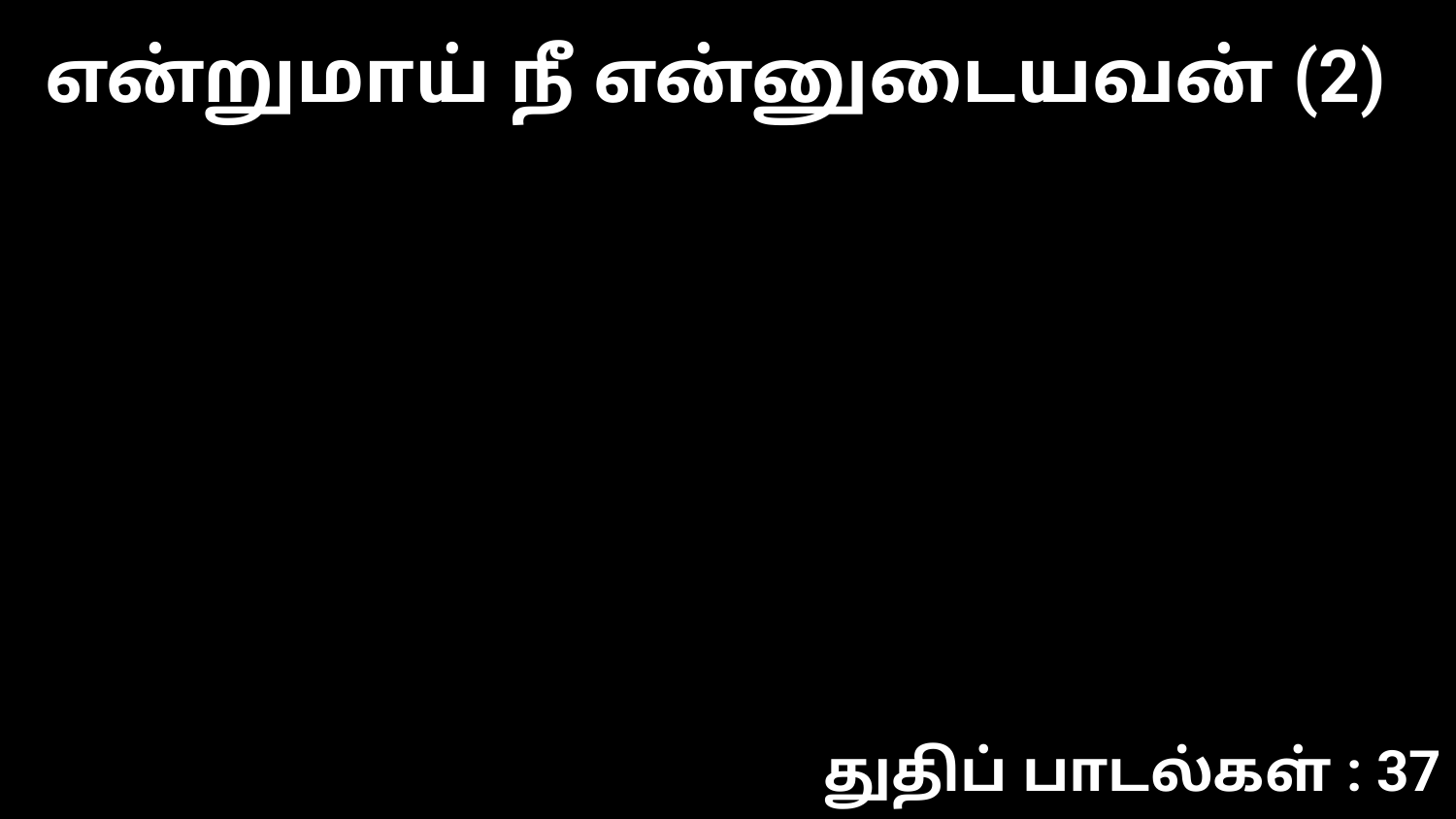

என்றுமாய் நீ என்னுடையவன் (2)
துதிப் பாடல்கள் : 37